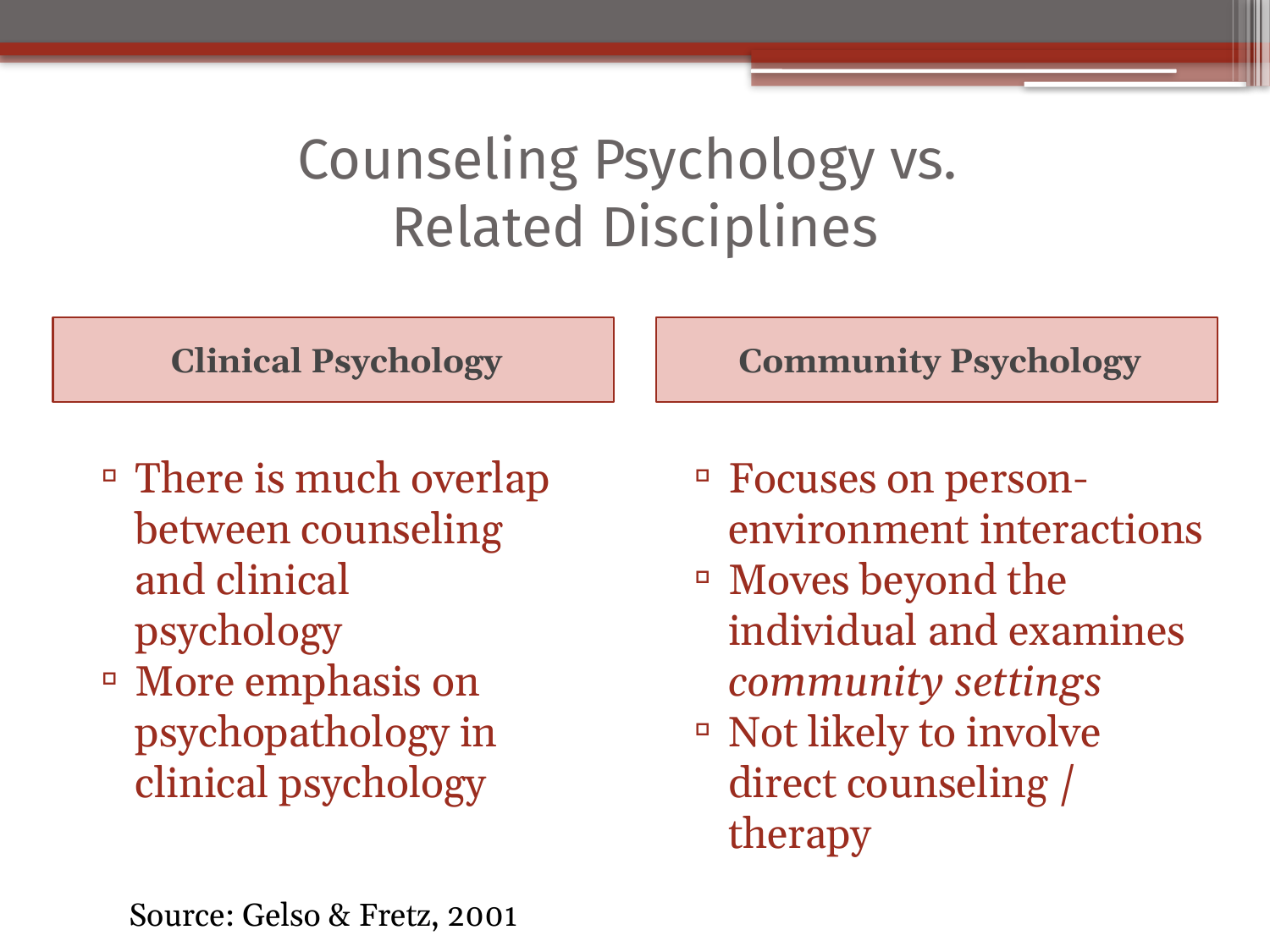

# Counseling Psychology vs. Related Disciplines
Clinical Psychology
Community Psychology
There is much overlap between counseling and clinical psychology
More emphasis on psychopathology in clinical psychology
Focuses on person-environment interactions
Moves beyond the individual and examines community settings
Not likely to involve direct counseling / therapy

Source: Gelso & Fretz, 2001